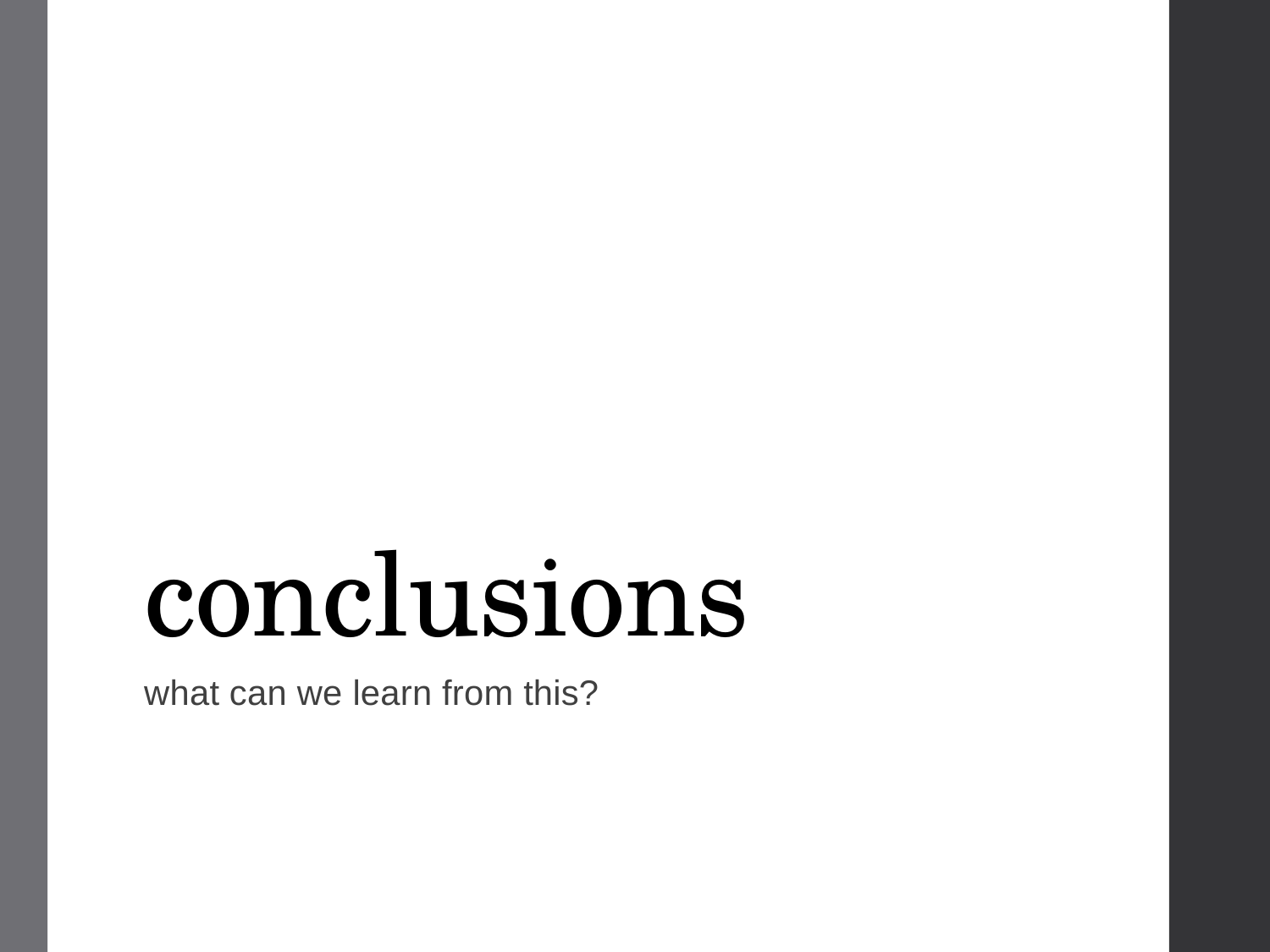

# conclusions

what can we learn from this?